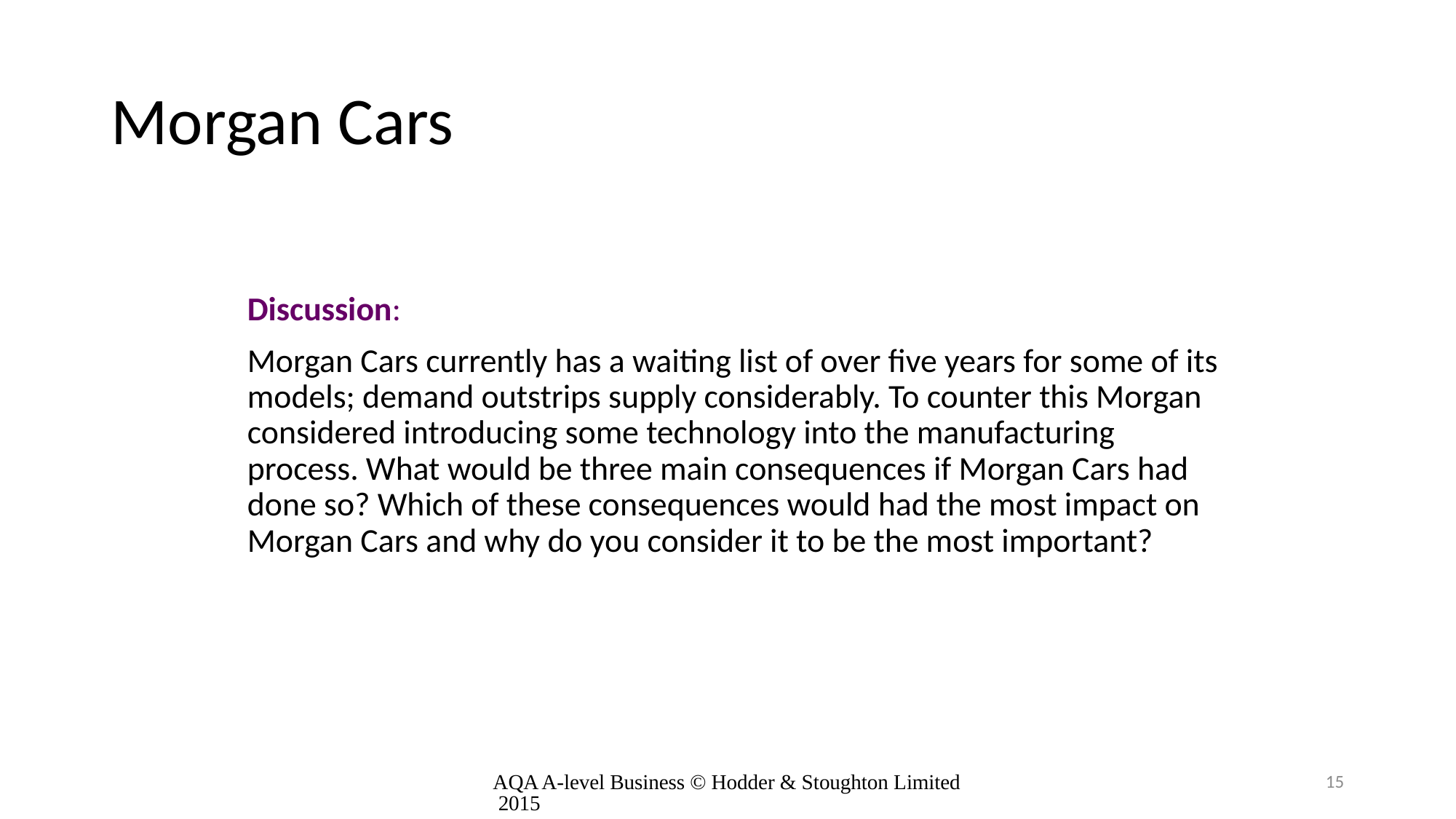

# Morgan Cars

Discussion:
Morgan Cars currently has a waiting list of over five years for some of its models; demand outstrips supply considerably. To counter this Morgan considered introducing some technology into the manufacturing process. What would be three main consequences if Morgan Cars had done so? Which of these consequences would had the most impact on Morgan Cars and why do you consider it to be the most important?
AQA A-level Business © Hodder & Stoughton Limited 2015
15